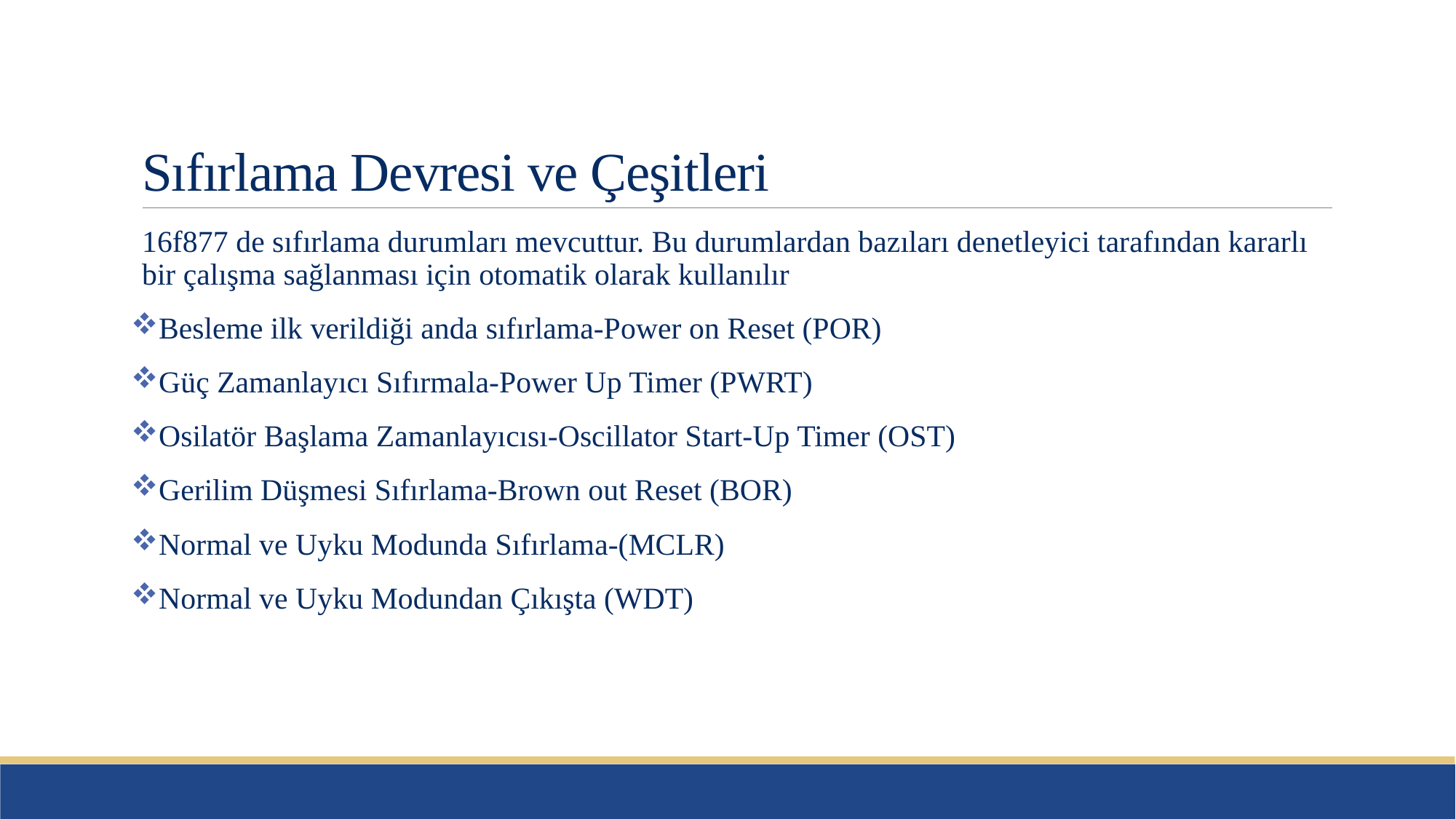

# Sıfırlama Devresi ve Çeşitleri
16f877 de sıfırlama durumları mevcuttur. Bu durumlardan bazıları denetleyici tarafından kararlı bir çalışma sağlanması için otomatik olarak kullanılır
Besleme ilk verildiği anda sıfırlama-Power on Reset (POR)
Güç Zamanlayıcı Sıfırmala-Power Up Timer (PWRT)
Osilatör Başlama Zamanlayıcısı-Oscillator Start-Up Timer (OST)
Gerilim Düşmesi Sıfırlama-Brown out Reset (BOR)
Normal ve Uyku Modunda Sıfırlama-(MCLR)
Normal ve Uyku Modundan Çıkışta (WDT)